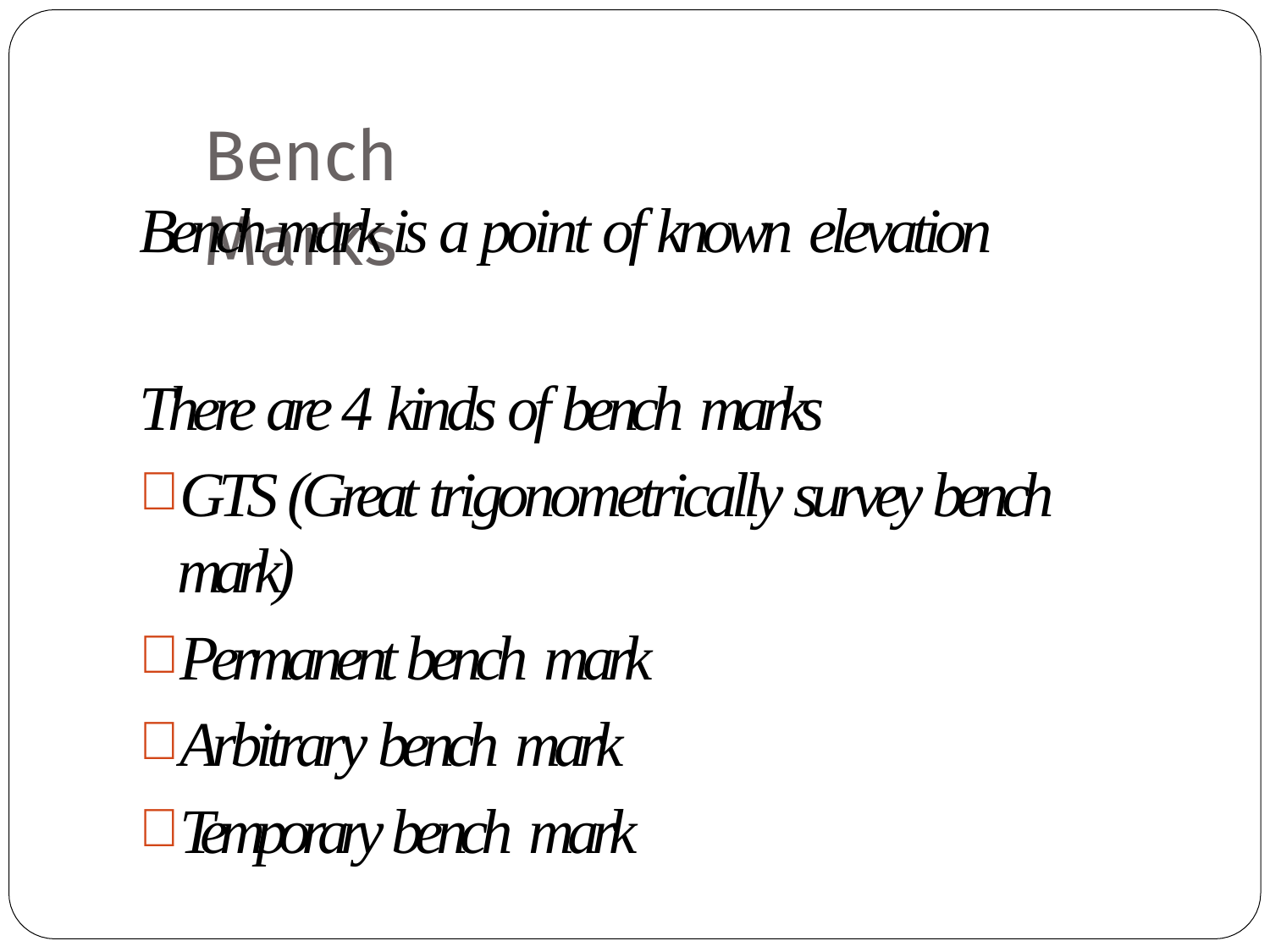

# Bench Marks
Bench mark is a point of known elevation

There are 4 kinds of bench marks
GTS (Great trigonometrically survey bench mark)
Permanent bench mark
Arbitrary bench mark
Temporary bench mark